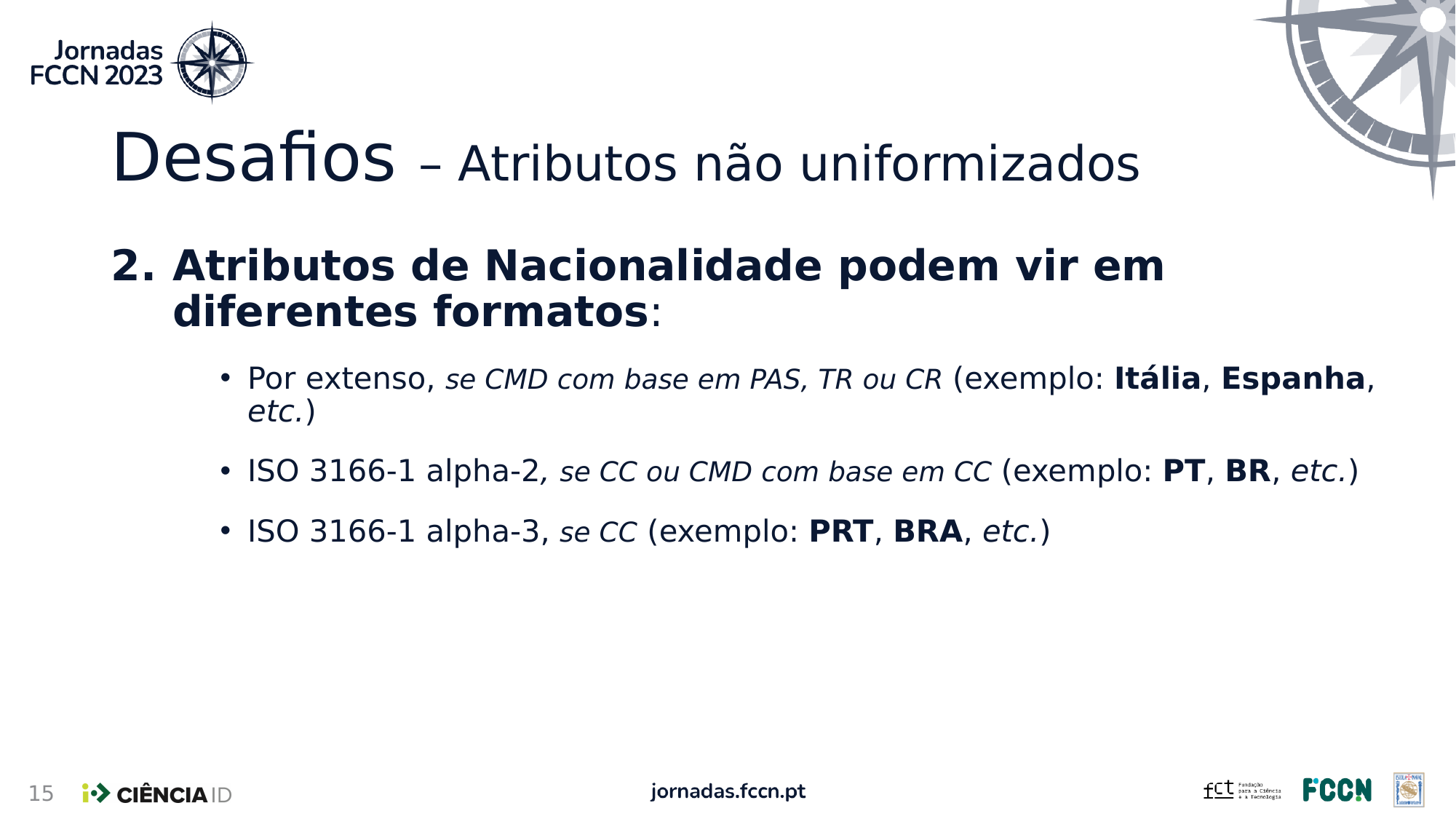

# Desafios – Atributos não uniformizados
Atributos de Nacionalidade podem vir em diferentes formatos:
Por extenso, se CMD com base em PAS, TR ou CR (exemplo: Itália, Espanha, etc.)
ISO 3166-1 alpha-2, se CC ou CMD com base em CC (exemplo: PT, BR, etc.)
ISO 3166-1 alpha-3, se CC (exemplo: PRT, BRA, etc.)
15